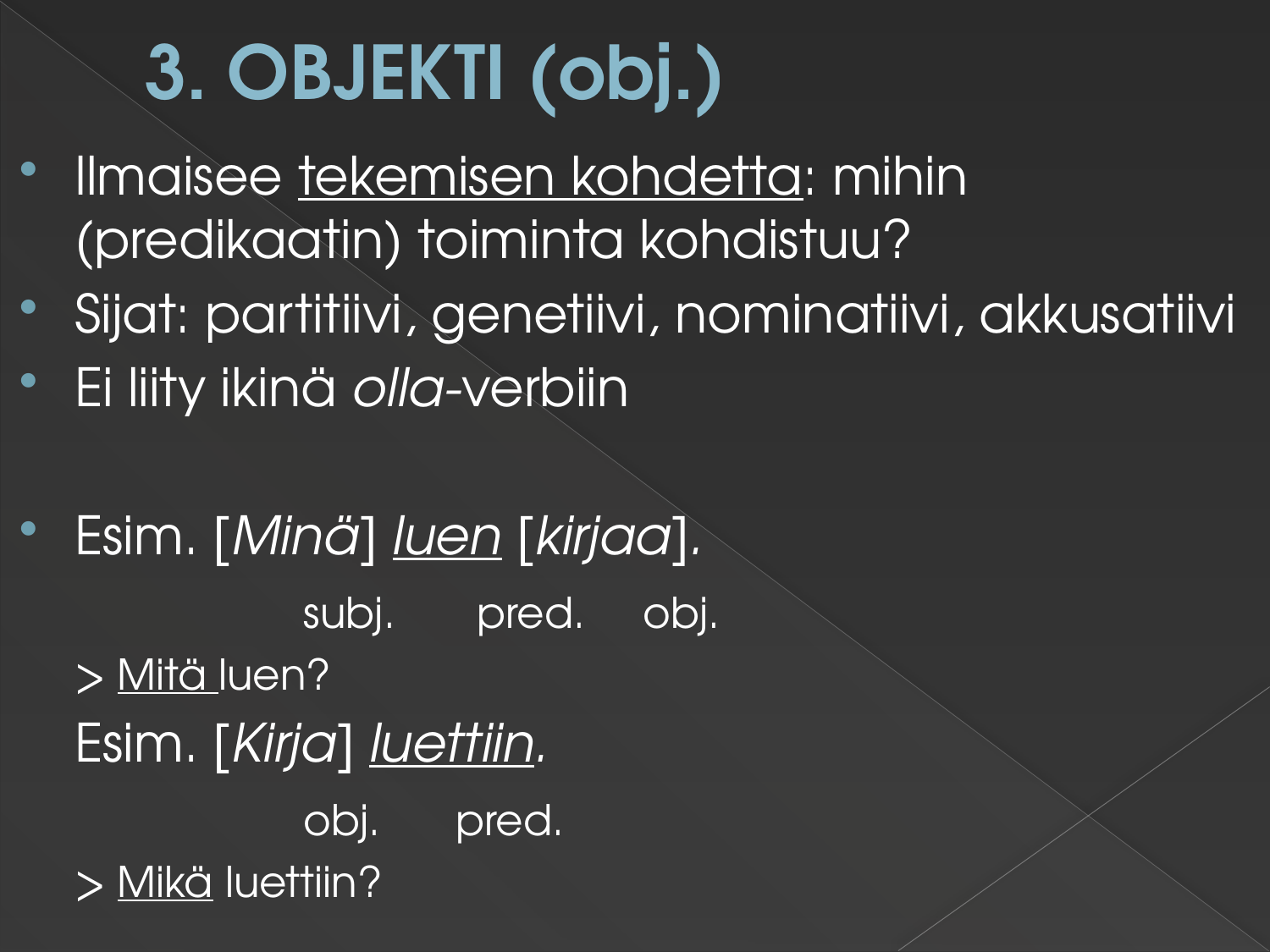

# 3. OBJEKTI (obj.)
Ilmaisee tekemisen kohdetta: mihin (predikaatin) toiminta kohdistuu?
Sijat: partitiivi, genetiivi, nominatiivi, akkusatiivi
Ei liity ikinä olla-verbiin

Esim. [Minä] luen [kirjaa].
		       subj.       pred.     obj.
	> Mitä luen?
	Esim. [Kirja] luettiin.
		       obj.	pred.
	> Mikä luettiin?